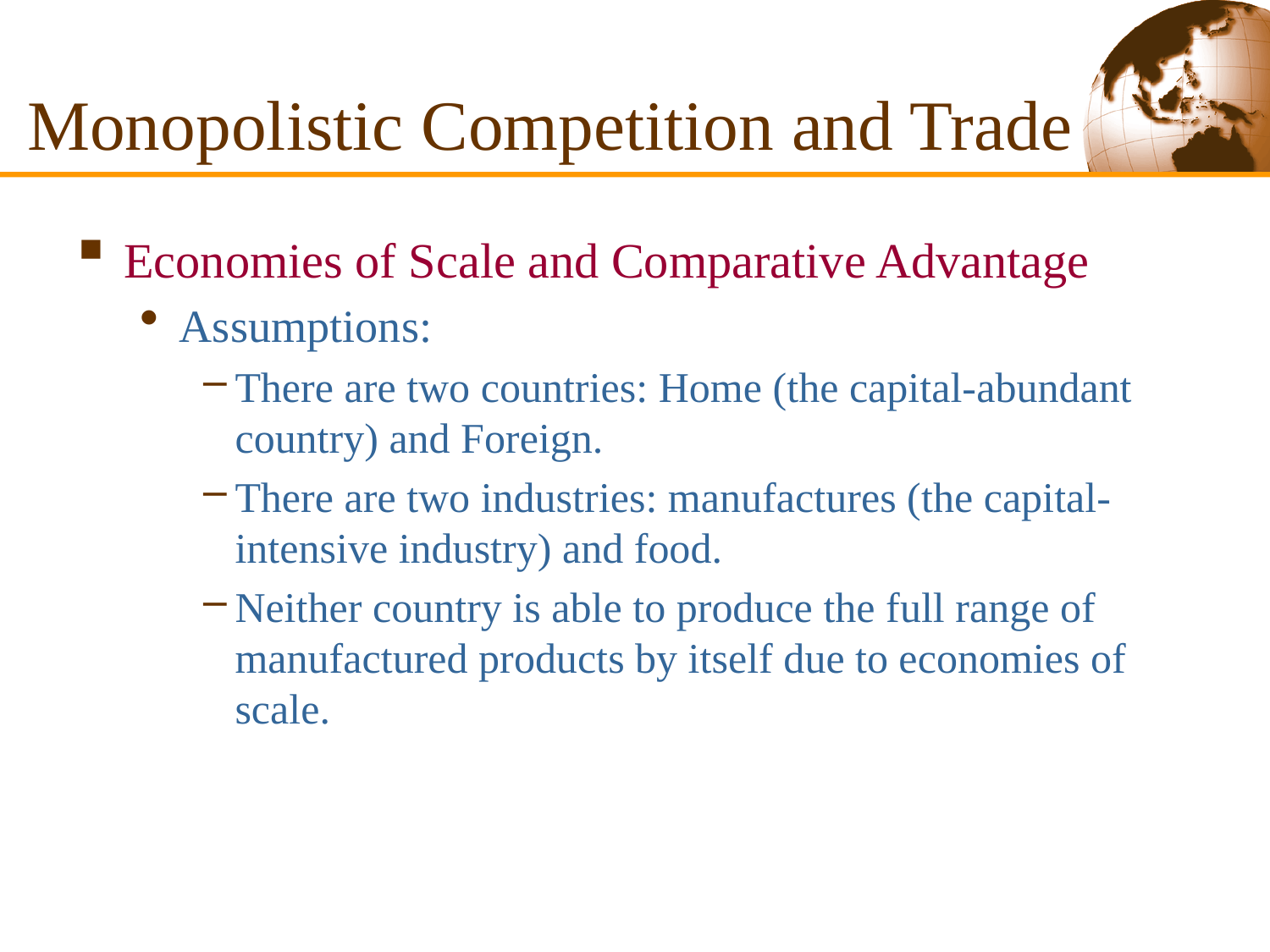

# Monopolistic Competition and Trade
Economies of Scale and Comparative Advantage
Assumptions:
There are two countries: Home (the capital-abundant country) and Foreign.
There are two industries: manufactures (the capital-intensive industry) and food.
Neither country is able to produce the full range of manufactured products by itself due to economies of scale.